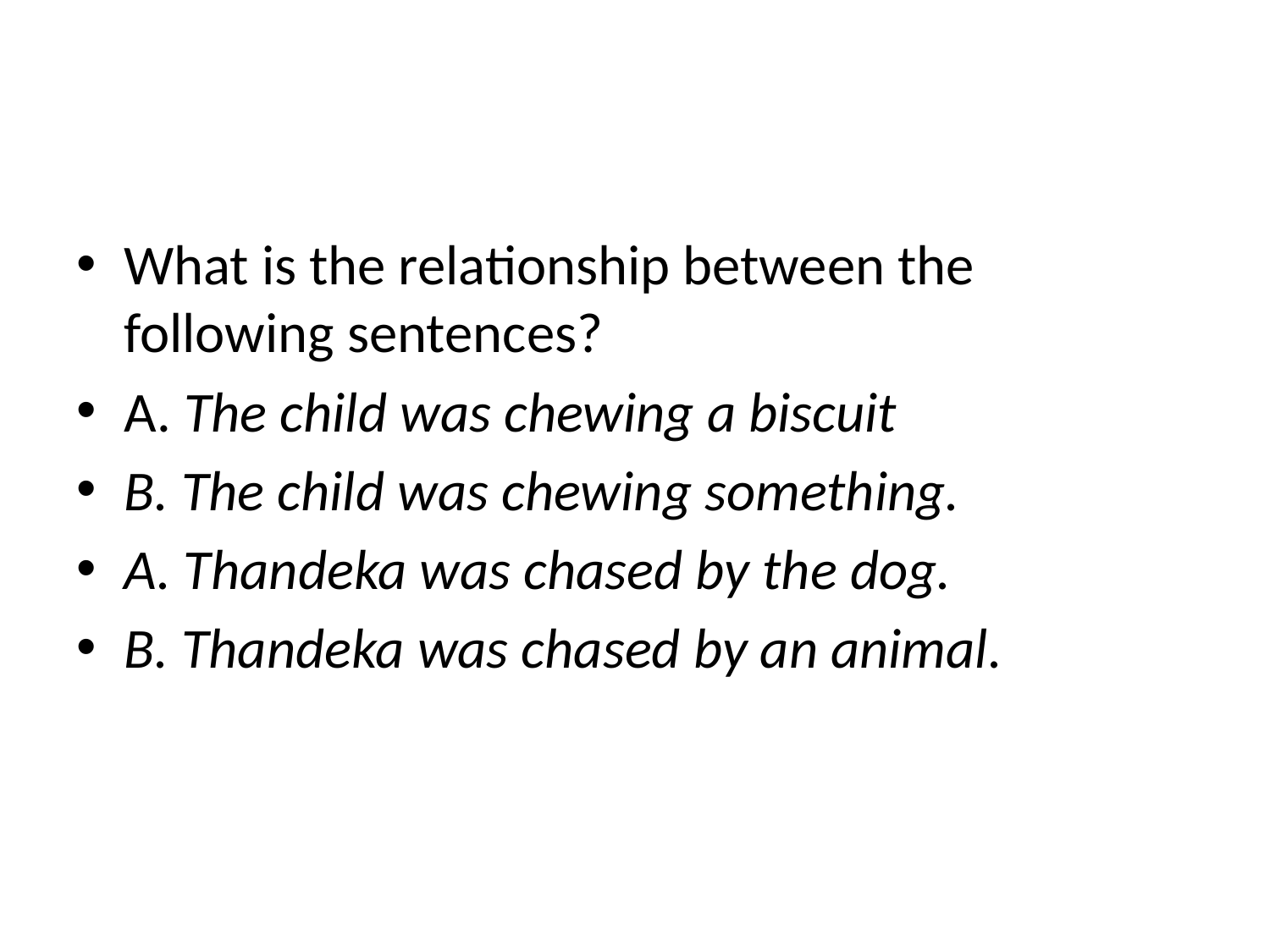

#
What is the relationship between the following sentences?
A. The child was chewing a biscuit
B. The child was chewing something.
A. Thandeka was chased by the dog.
B. Thandeka was chased by an animal.